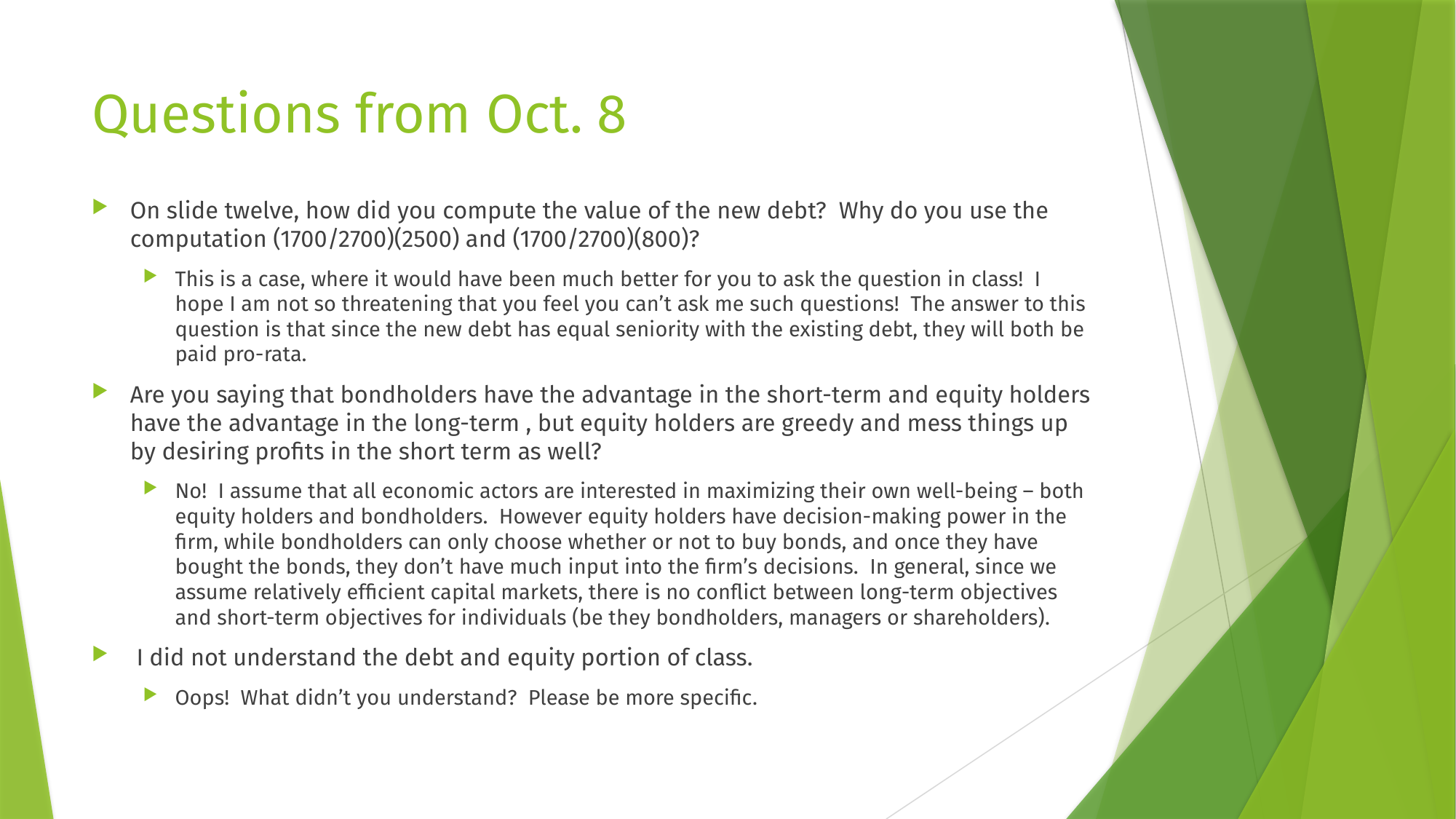

# Questions from Oct. 8
On slide twelve, how did you compute the value of the new debt?  Why do you use the computation (1700/2700)(2500) and (1700/2700)(800)?
This is a case, where it would have been much better for you to ask the question in class!  I hope I am not so threatening that you feel you can’t ask me such questions!  The answer to this question is that since the new debt has equal seniority with the existing debt, they will both be paid pro-rata.
Are you saying that bondholders have the advantage in the short-term and equity holders have the advantage in the long-term , but equity holders are greedy and mess things up by desiring profits in the short term as well?
No!  I assume that all economic actors are interested in maximizing their own well-being – both equity holders and bondholders.  However equity holders have decision-making power in the firm, while bondholders can only choose whether or not to buy bonds, and once they have bought the bonds, they don’t have much input into the firm’s decisions.  In general, since we assume relatively efficient capital markets, there is no conflict between long-term objectives and short-term objectives for individuals (be they bondholders, managers or shareholders).
 I did not understand the debt and equity portion of class.
Oops!  What didn’t you understand?  Please be more specific.